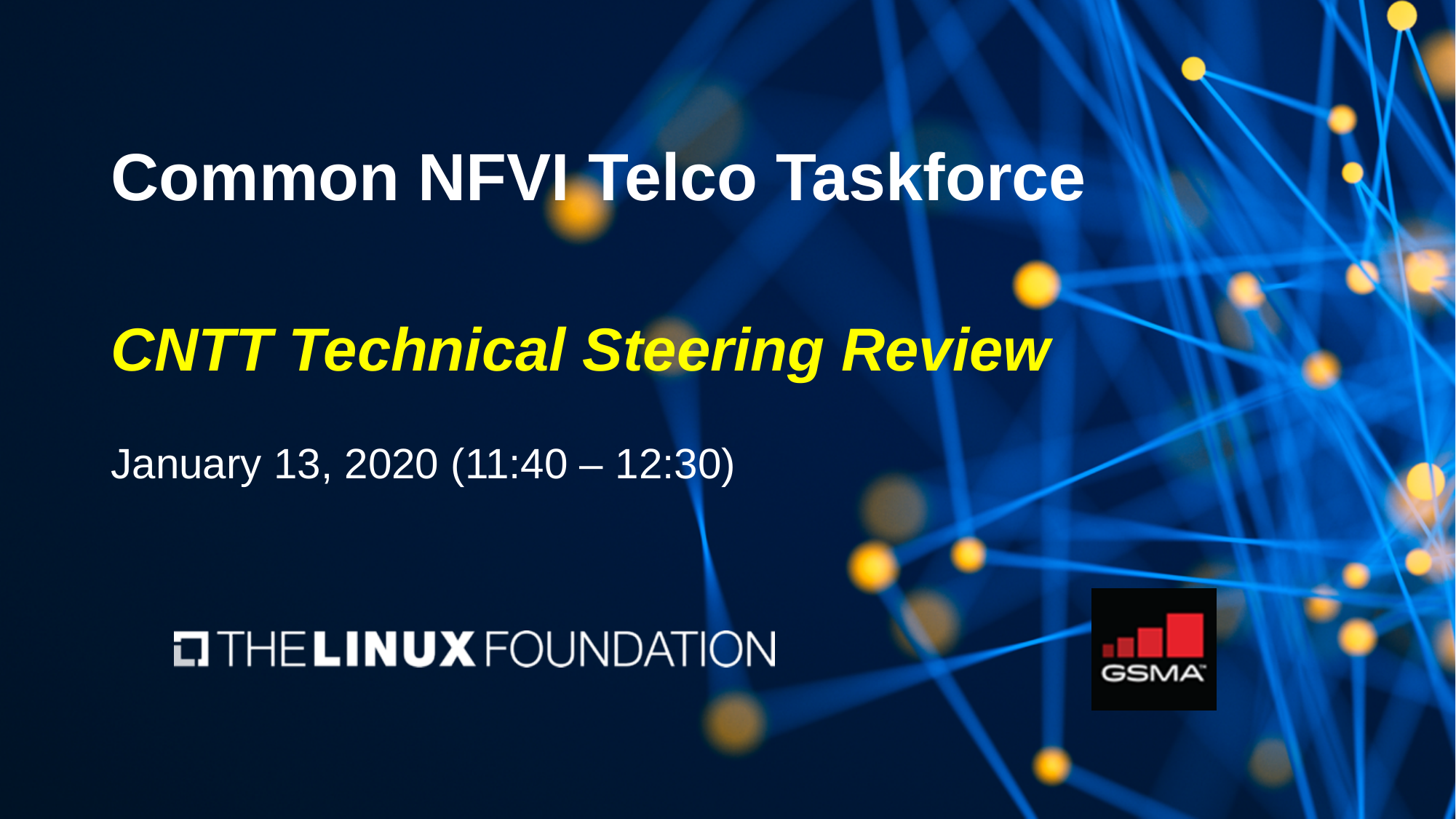

# Common NFVI Telco Taskforce CNTT Technical Steering Review
January 13, 2020 (11:40 – 12:30)